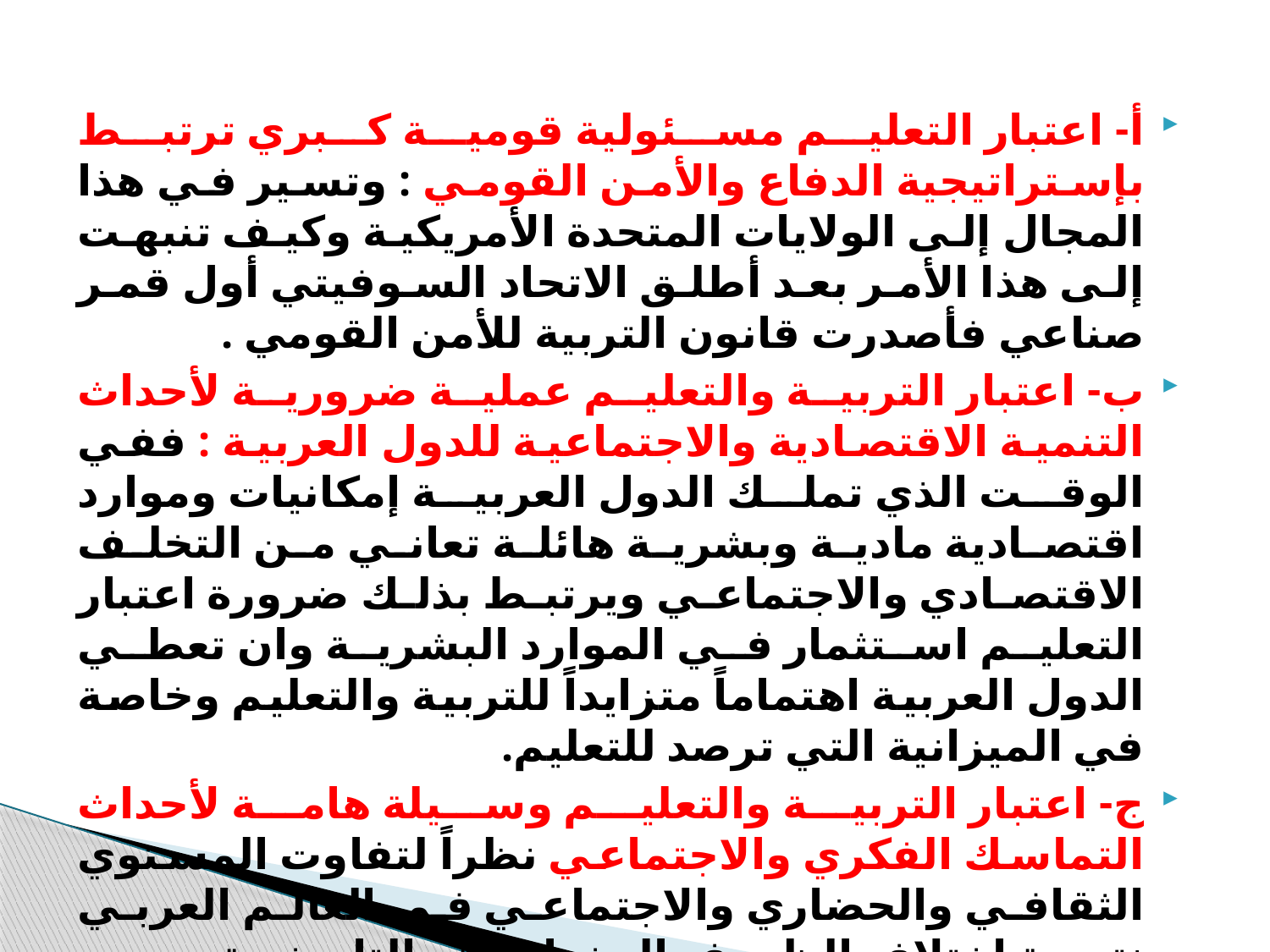

أ- اعتبار التعليم مسئولية قومية كبري ترتبط بإستراتيجية الدفاع والأمن القومي : وتسير في هذا المجال إلى الولايات المتحدة الأمريكية وكيف تنبهت إلى هذا الأمر بعد أطلق الاتحاد السوفيتي أول قمر صناعي فأصدرت قانون التربية للأمن القومي .
ب- اعتبار التربية والتعليم عملية ضرورية لأحداث التنمية الاقتصادية والاجتماعية للدول العربية : ففي الوقت الذي تملك الدول العربية إمكانيات وموارد اقتصادية مادية وبشرية هائلة تعاني من التخلف الاقتصادي والاجتماعي ويرتبط بذلك ضرورة اعتبار التعليم استثمار في الموارد البشرية وان تعطي الدول العربية اهتماماً متزايداً للتربية والتعليم وخاصة في الميزانية التي ترصد للتعليم.
ج- اعتبار التربية والتعليم وسيلة هامة لأحداث التماسك الفكري والاجتماعي نظراً لتفاوت المستوي الثقافي والحضاري والاجتماعي في العالم العربي نتيجة اختلاف الظروف الجغرافية والتاريخية ووجود التأثيرات الأيديولوجية المختلفة ... مما يلقي علي التربية والتعليم مسئولية تقريب هذا التفاوت بحيث يتحقق للعالم العربي.